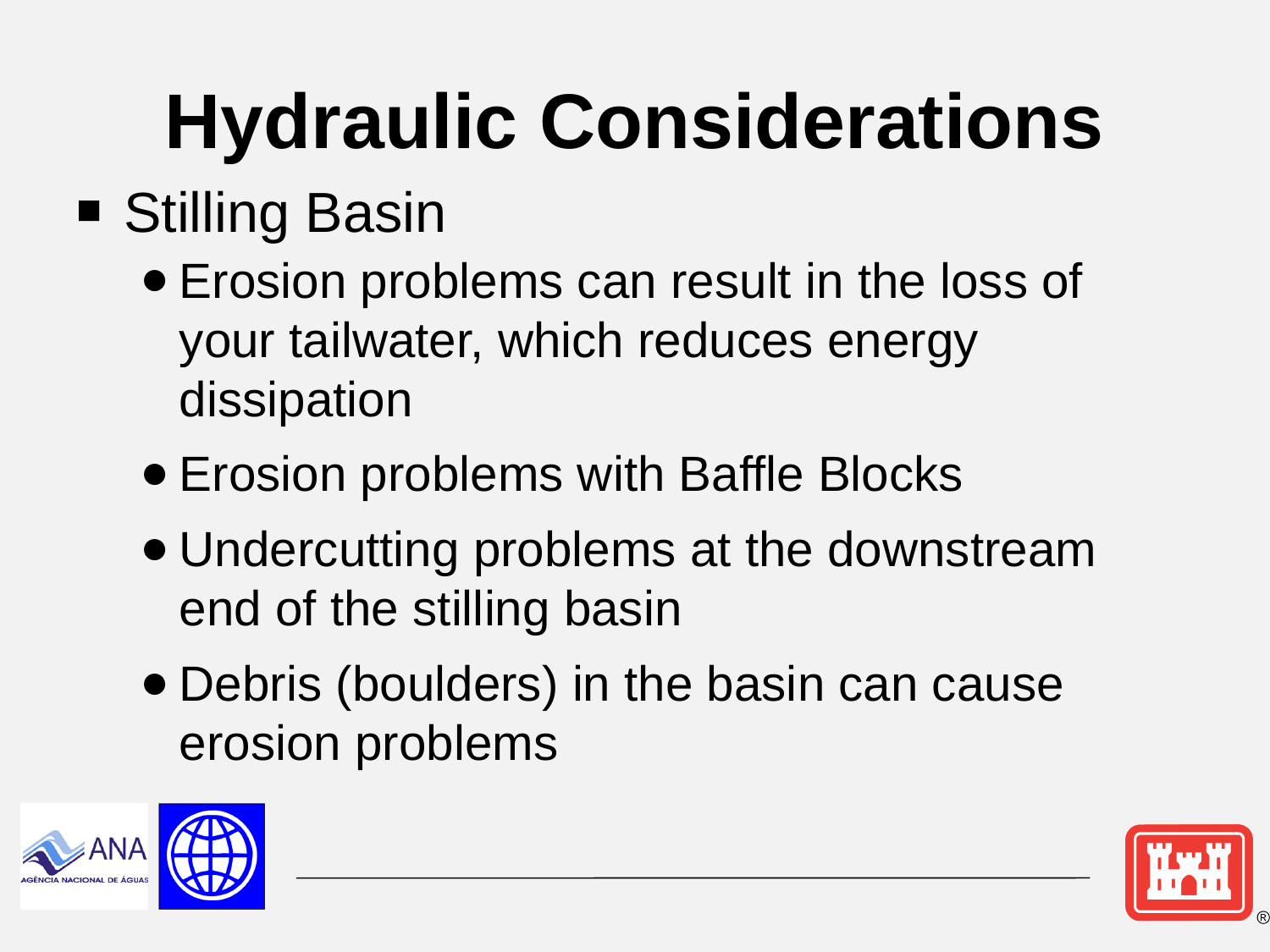

# Hydraulic Considerations
Stilling Basin
Erosion problems can result in the loss of your tailwater, which reduces energy dissipation
Erosion problems with Baffle Blocks
Undercutting problems at the downstream end of the stilling basin
Debris (boulders) in the basin can cause erosion problems